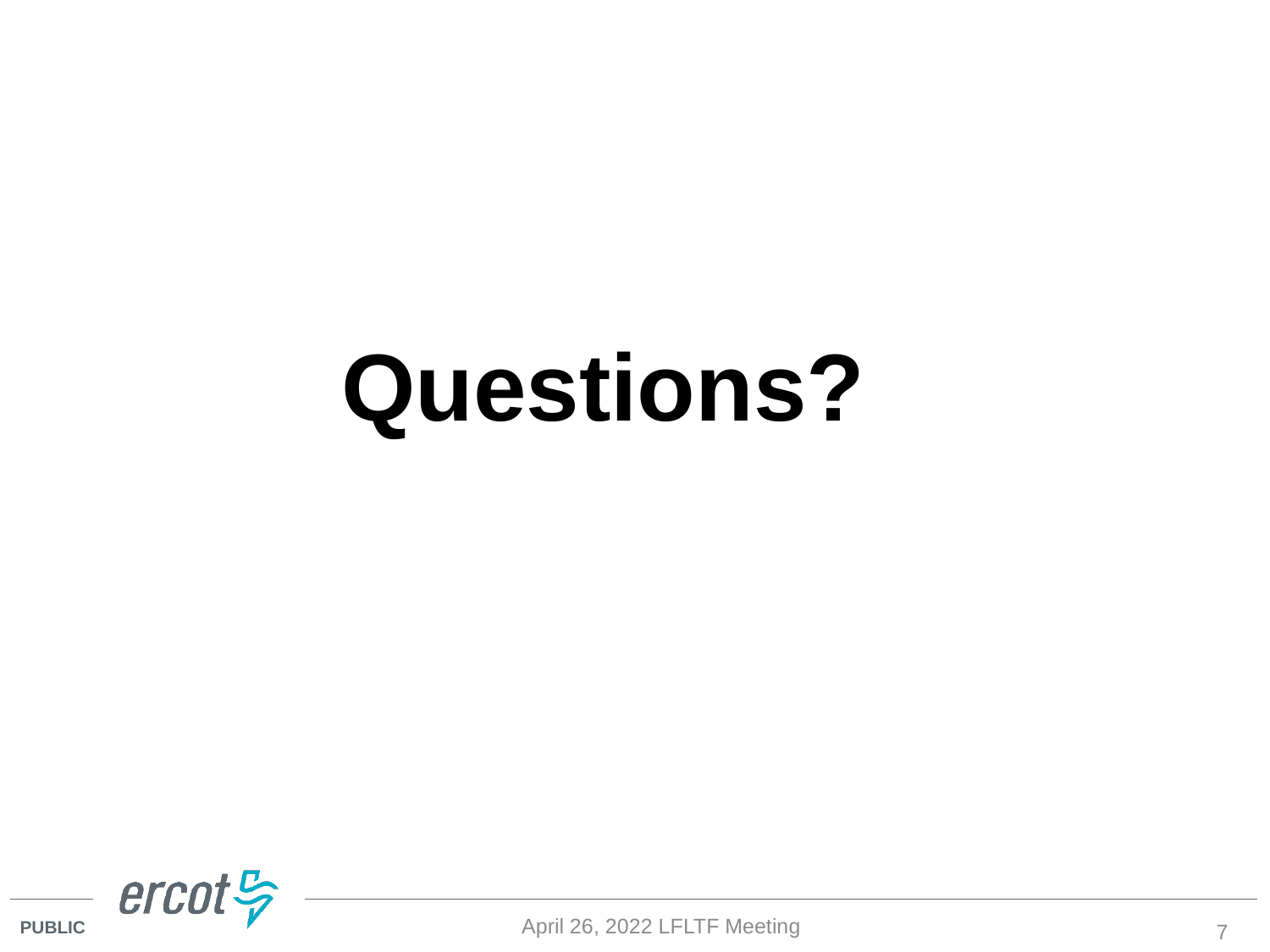

# Questions?
April 26, 2022 LFLTF Meeting
7